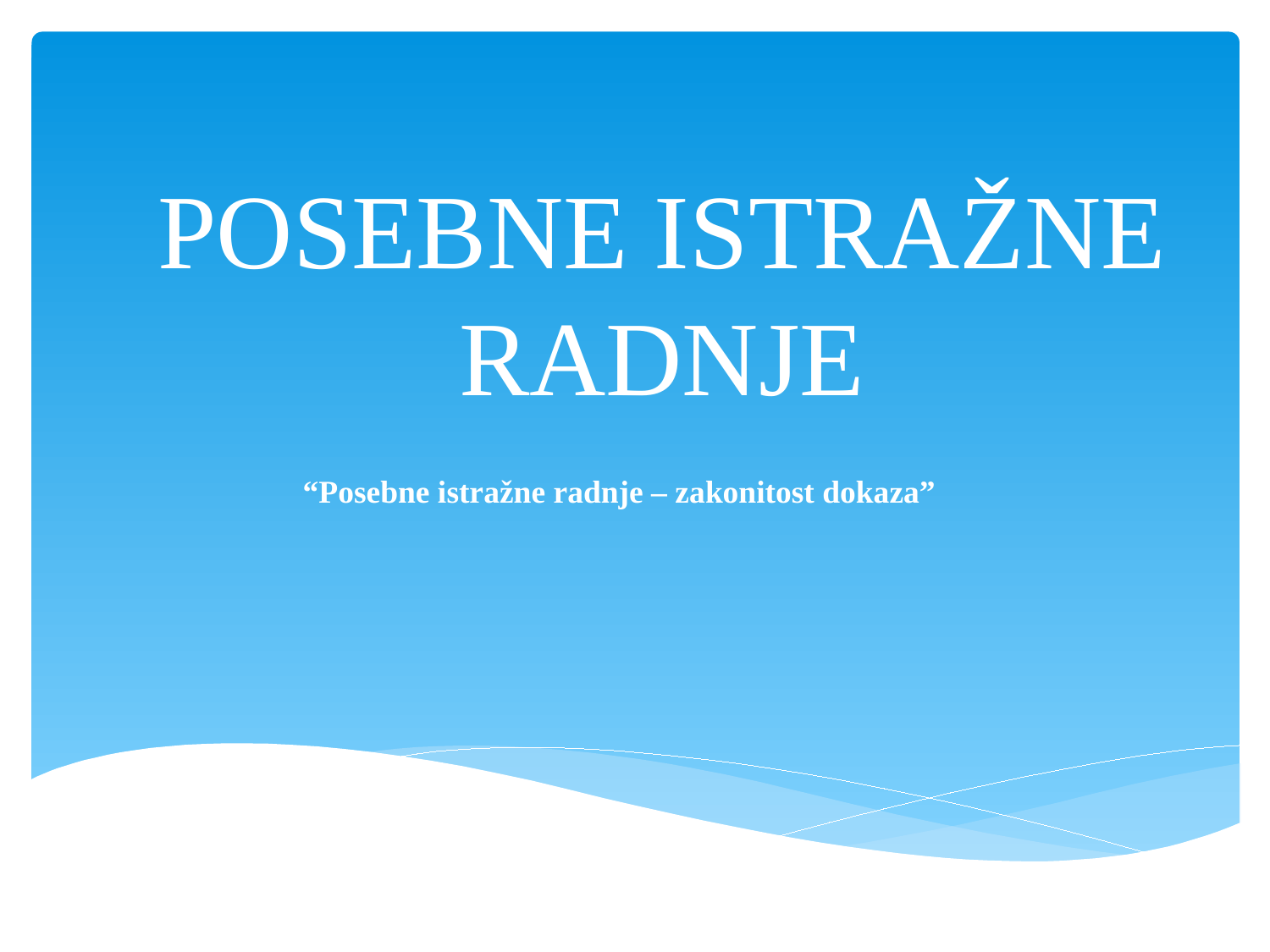

# POSEBNE ISTRAŽNE RADNJE
“Posebne istražne radnje – zakonitost dokaza”